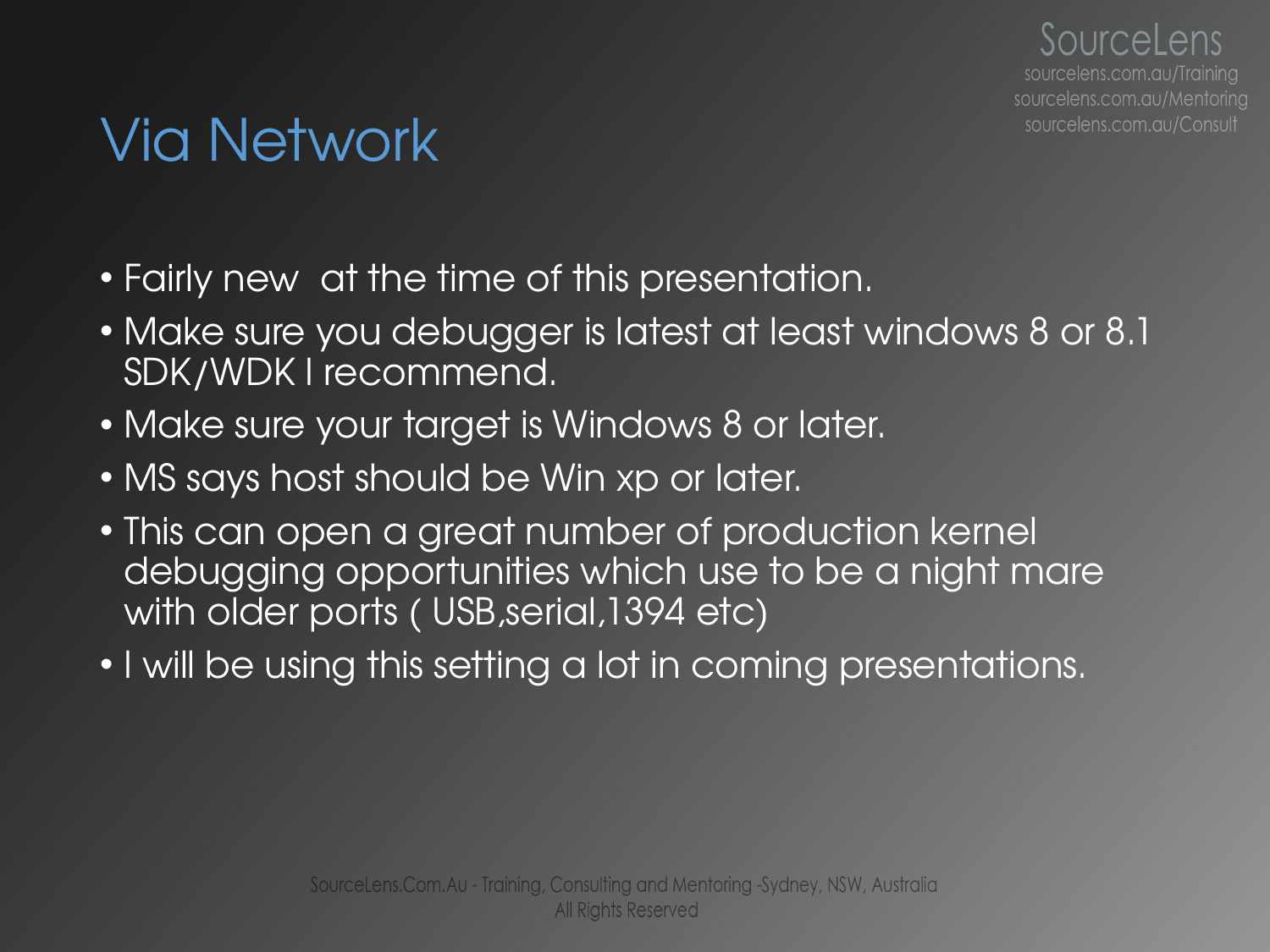

# Via Network
Fairly new  at the time of this presentation.
Make sure you debugger is latest at least windows 8 or 8.1 SDK/WDK I recommend.
Make sure your target is Windows 8 or later.
MS says host should be Win xp or later.
This can open a great number of production kernel debugging opportunities which use to be a night mare with older ports ( USB,serial,1394 etc)
I will be using this setting a lot in coming presentations.